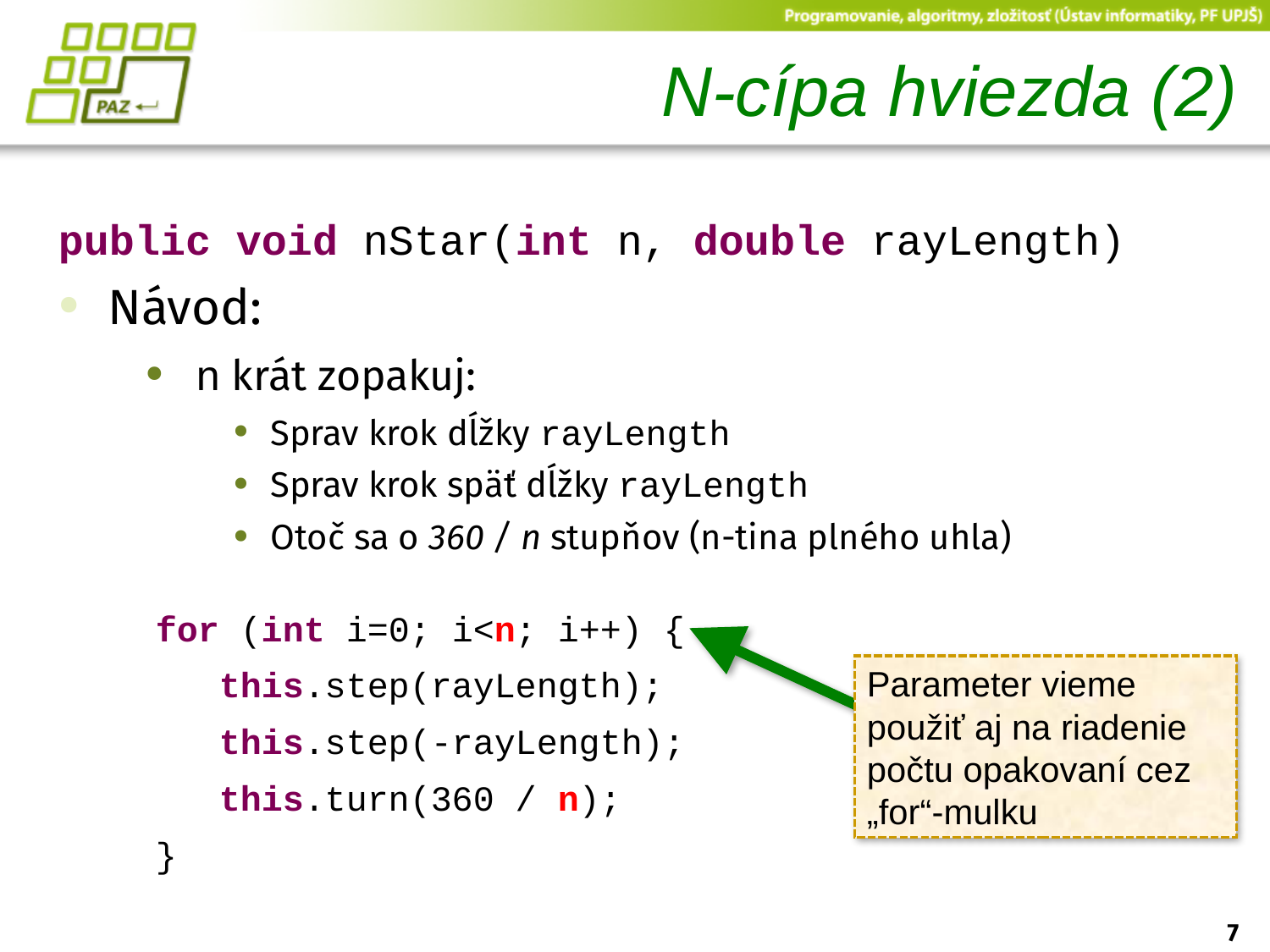

# N-cípa hviezda (2)
public void nStar(int n, double rayLength)
Návod:
n krát zopakuj:
Sprav krok dĺžky rayLength
Sprav krok späť dĺžky rayLength
Otoč sa o 360 / n stupňov (n-tina plného uhla)

for (int i=0; i<n; i++) {
   this.step(rayLength);
   this.step(-rayLength);
   this.turn(360 / n);
}

Parameter vieme použiť aj na riadenie počtu opakovaní cez „for“-mulku